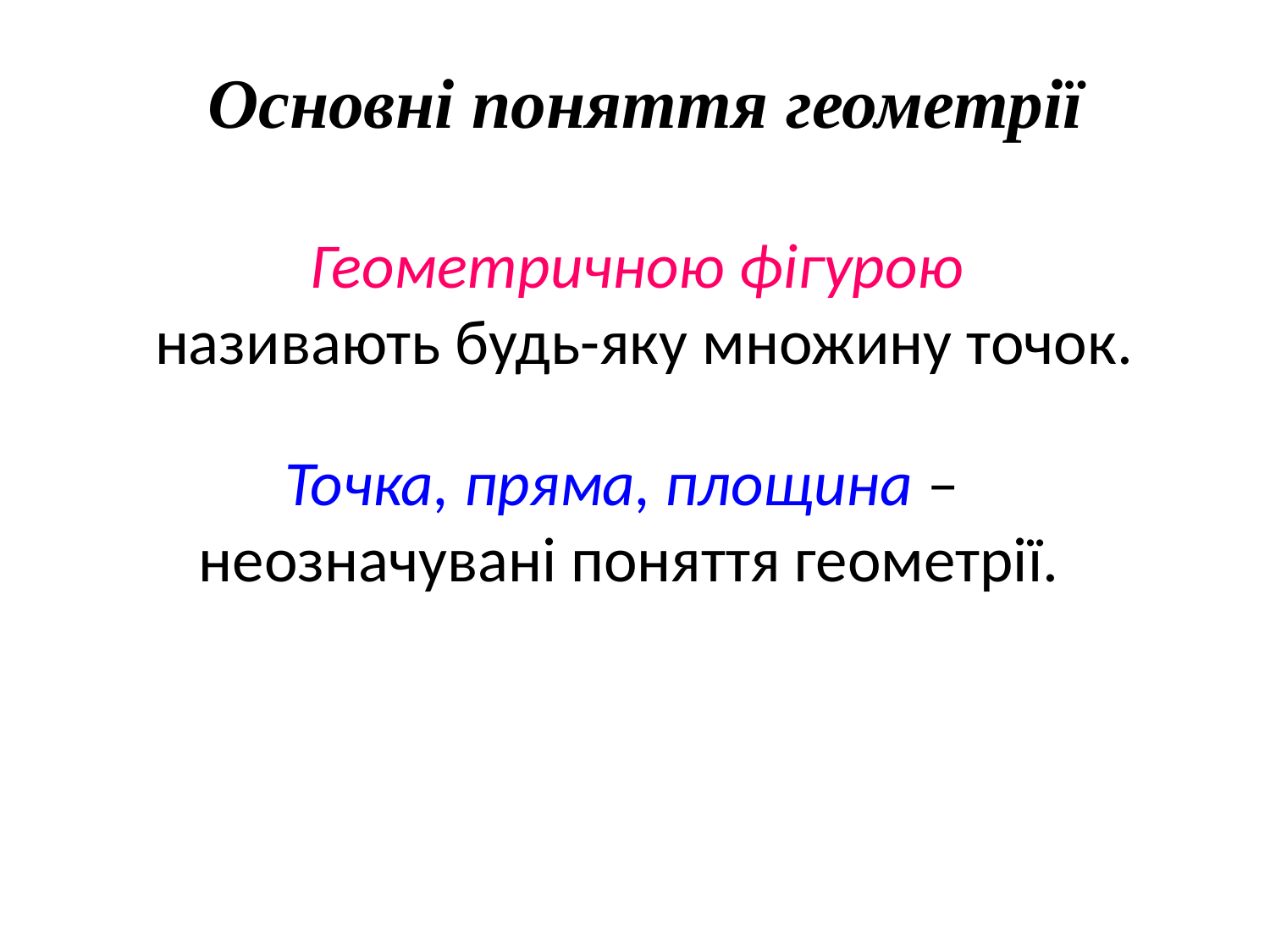

Основні поняття геометрії
Геометричною фігурою
 називають будь-яку множину точок.
Точка, пряма, площина –
 неозначувані поняття геометрії.